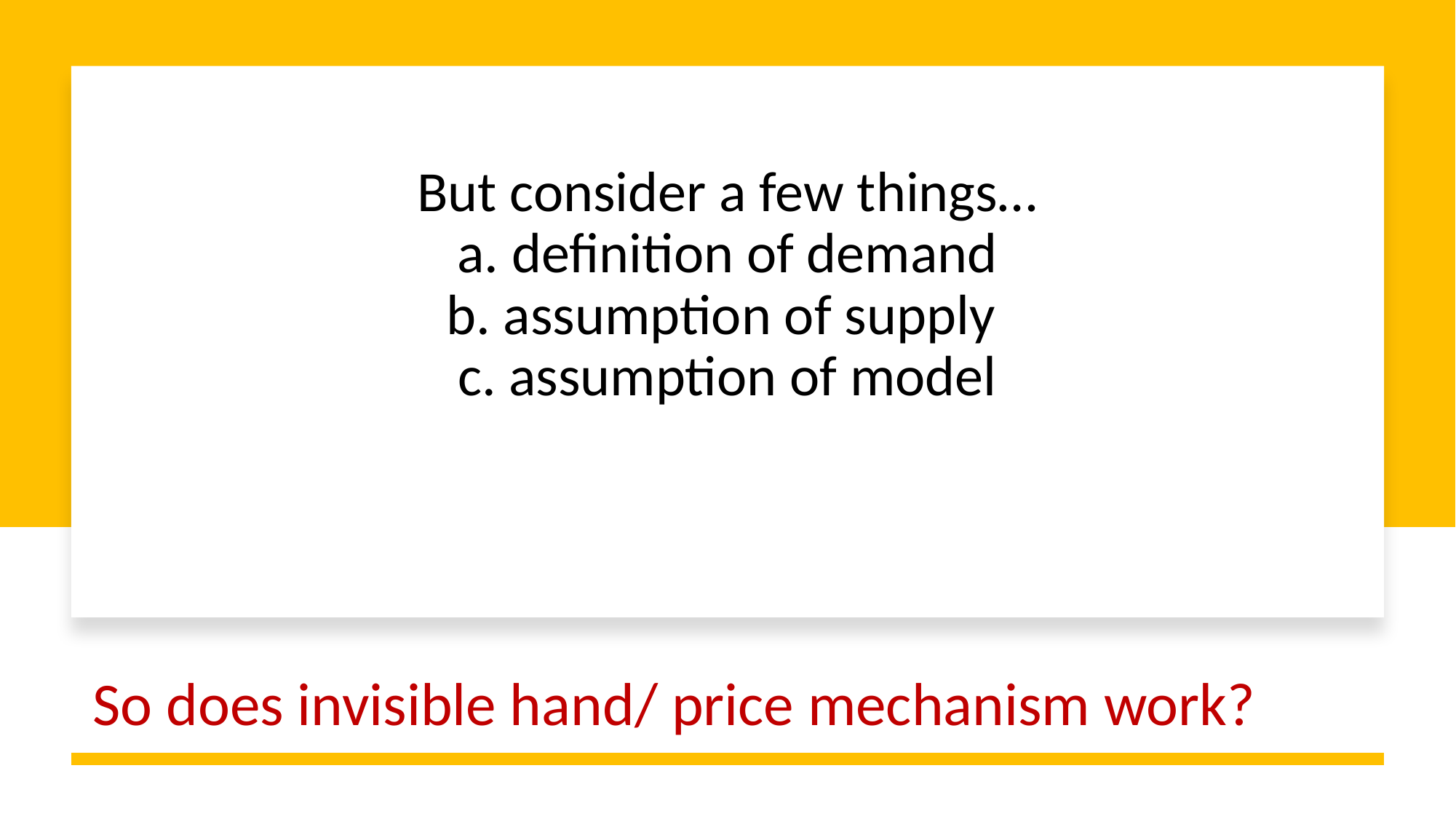

# But consider a few things… a. definition of demand b. assumption of supply c. assumption of model
So does invisible hand/ price mechanism work?